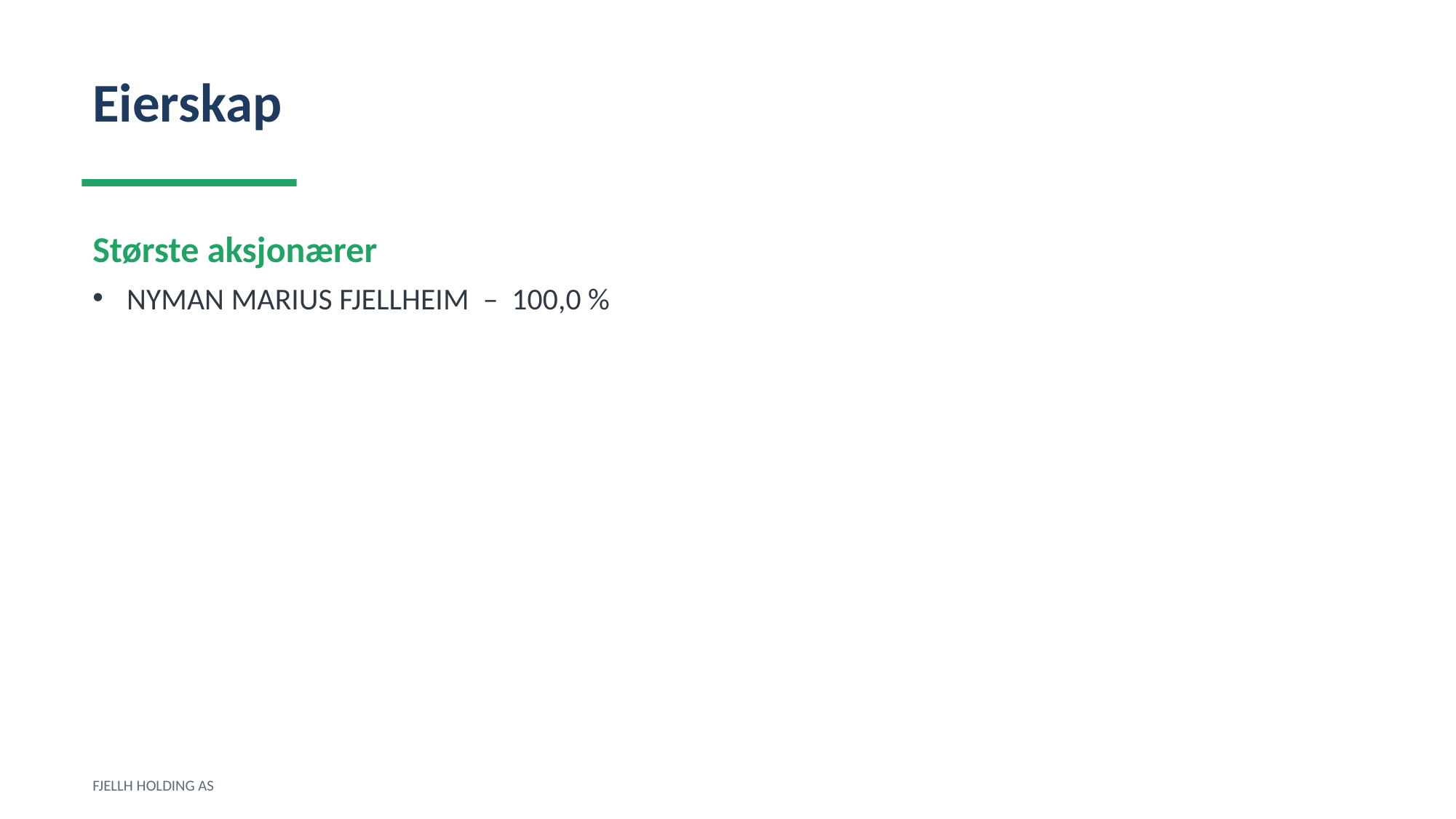

Eierskap

Største aksjonærer
NYMAN MARIUS FJELLHEIM  –  100,0 %
FJELLH HOLDING AS